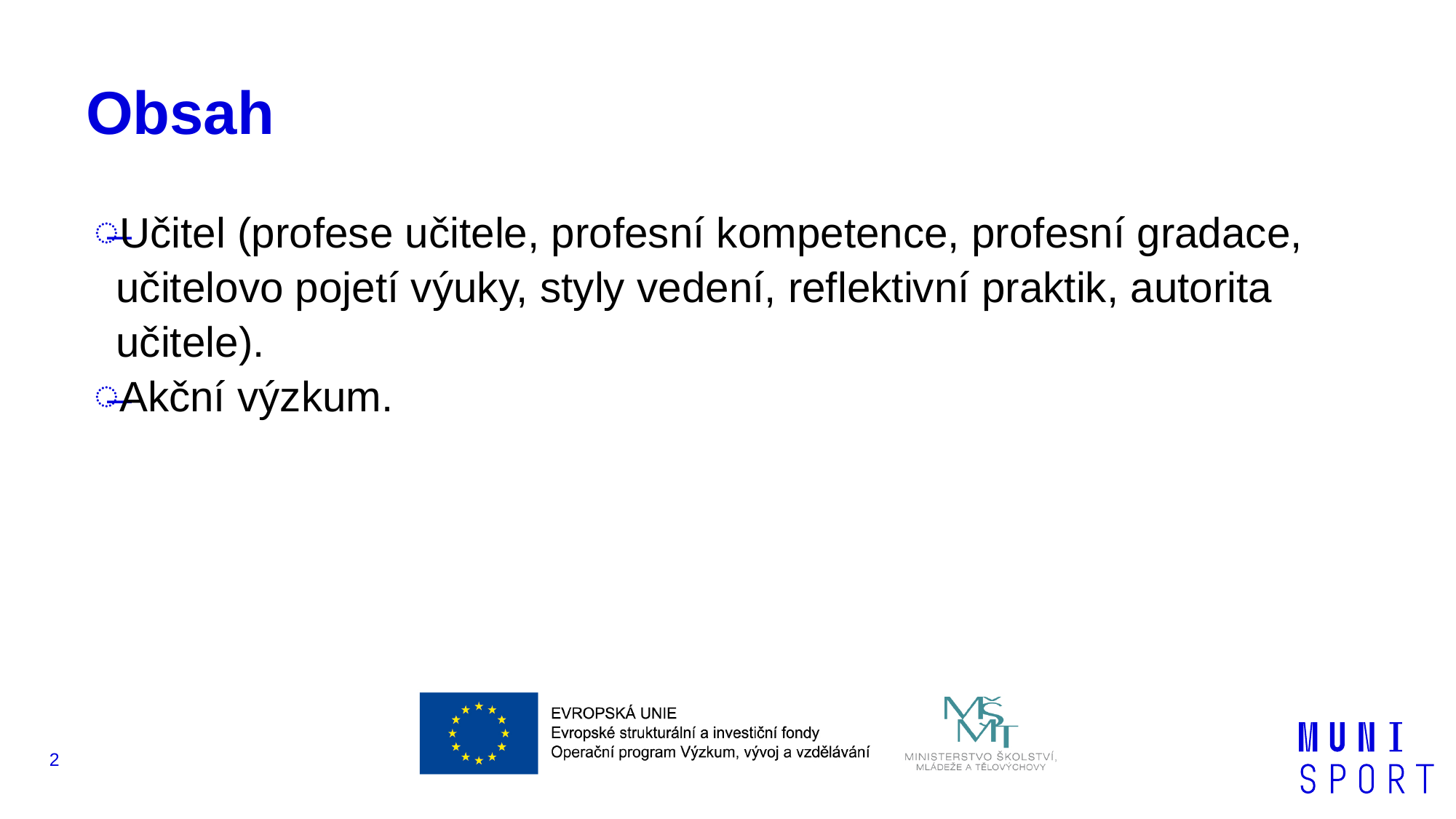

# Obsah
Učitel (profese učitele, profesní kompetence, profesní gradace, učitelovo pojetí výuky, styly vedení, reflektivní praktik, autorita učitele).
Akční výzkum.

2